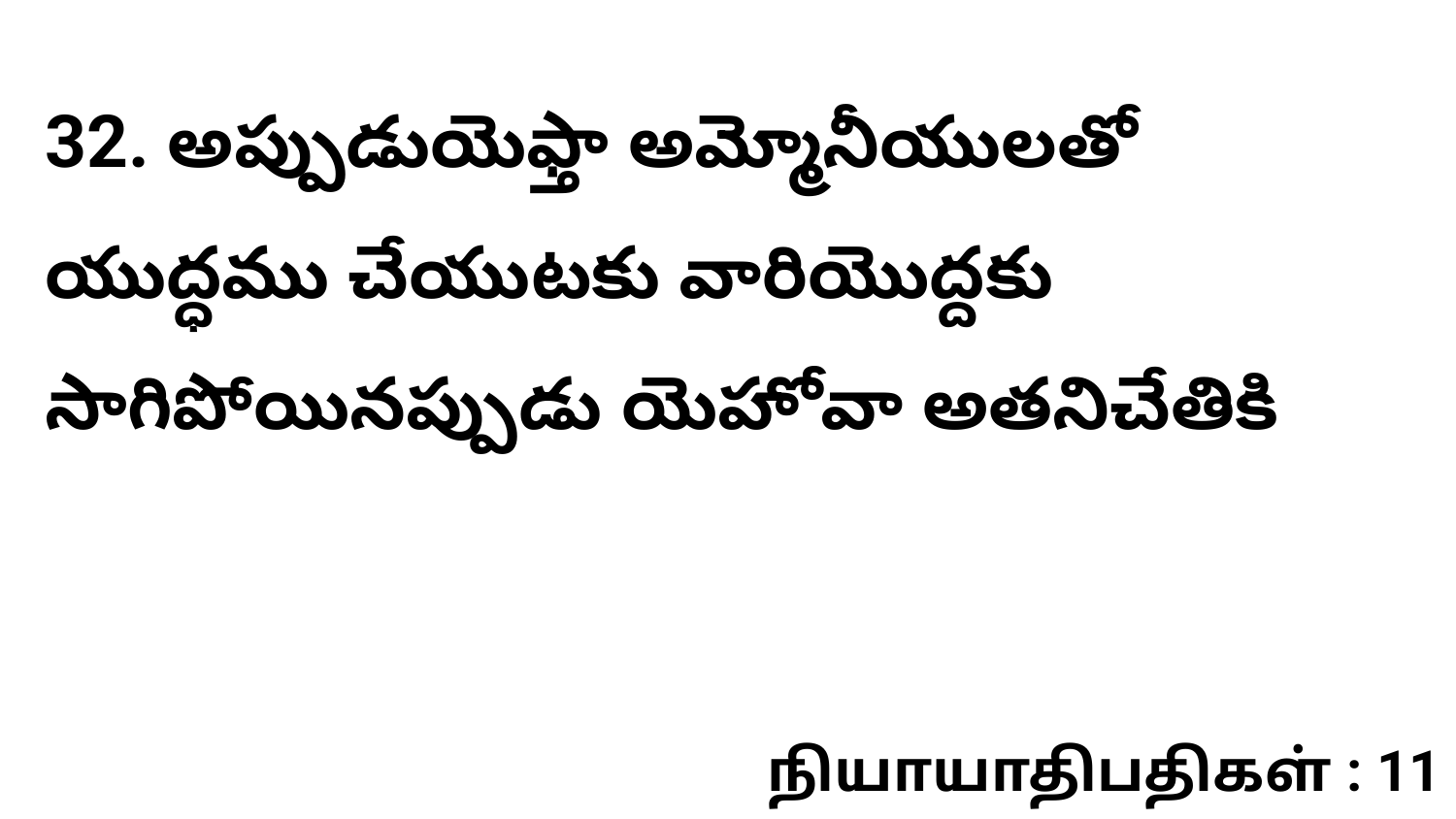

32. అప్పుడుయెఫ్తా అమ్మోనీయులతో యుద్ధము చేయుటకు వారియొద్దకు సాగిపోయినప్పుడు యెహోవా అతనిచేతికి
நியாயாதிபதிகள் : 11